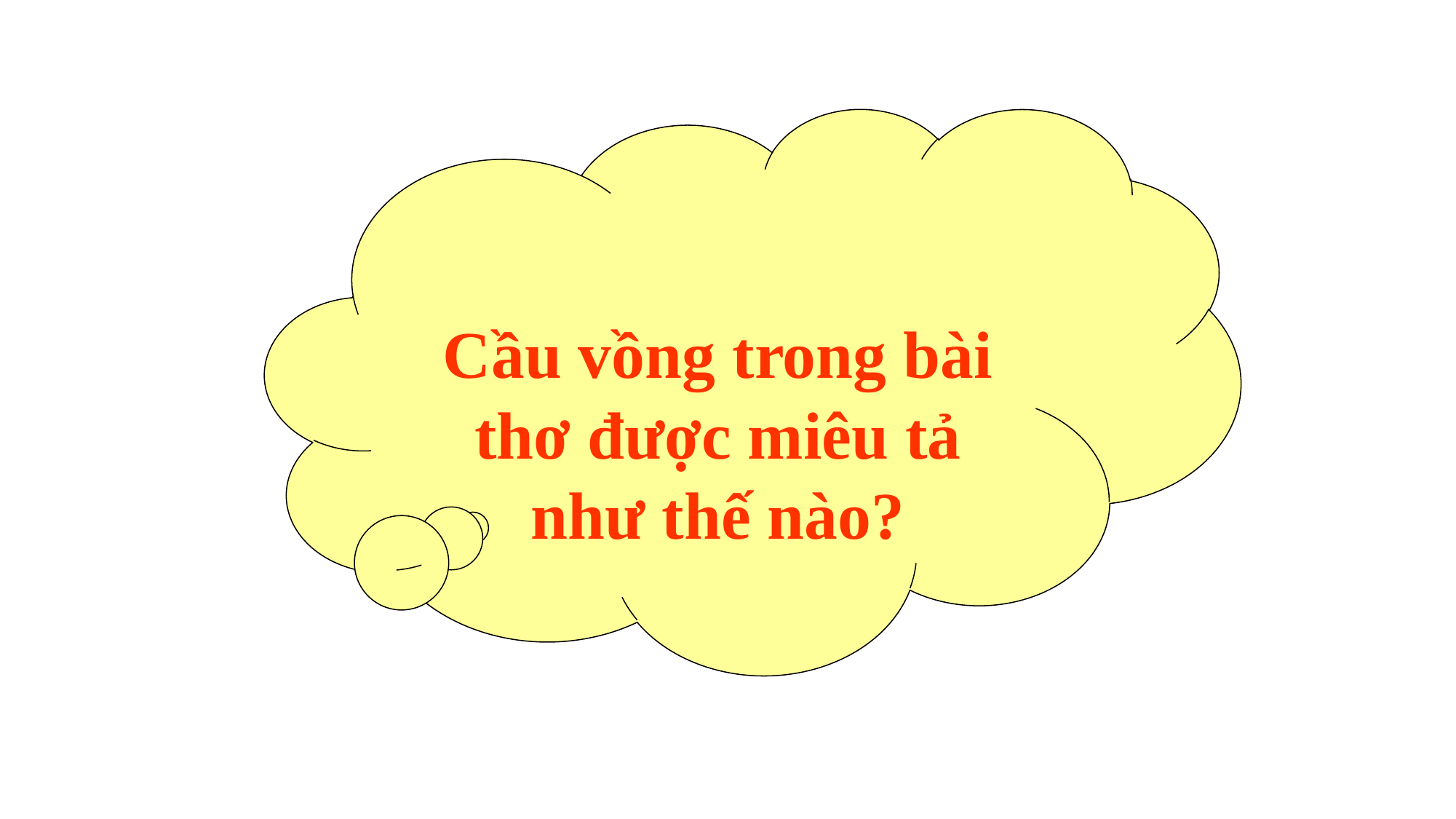

Cầu vồng trong bài thơ được miêu tả như thế nào?